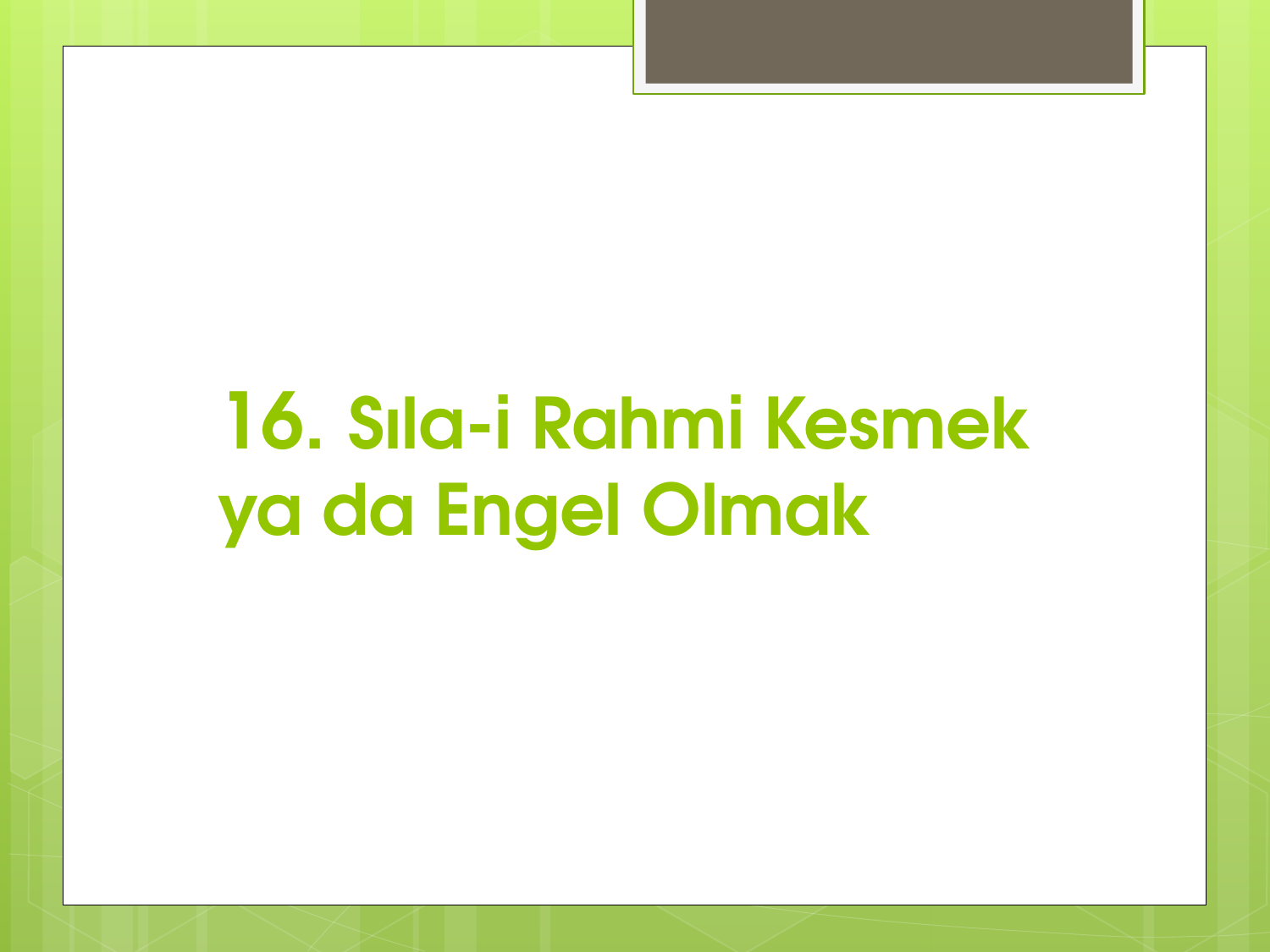

# 16. Sıla-i Rahmi Kesmek ya da Engel Olmak